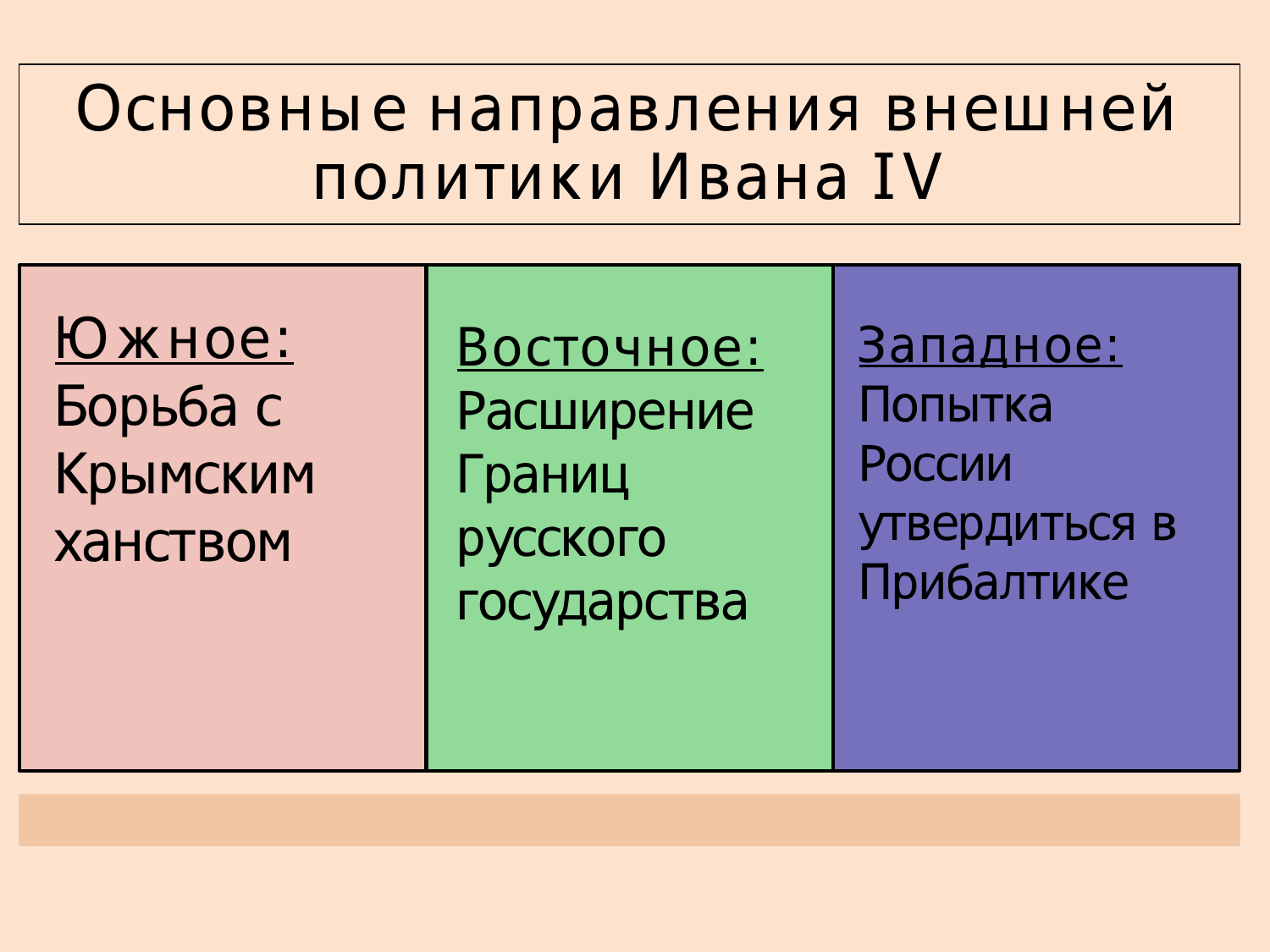

Основные направления внешней политики Ивана IV

Южное: Борьба с Крымским ханством
Восточное: Расширение Границ русского государства
Западное: Попытка России утвердиться в Прибалтике